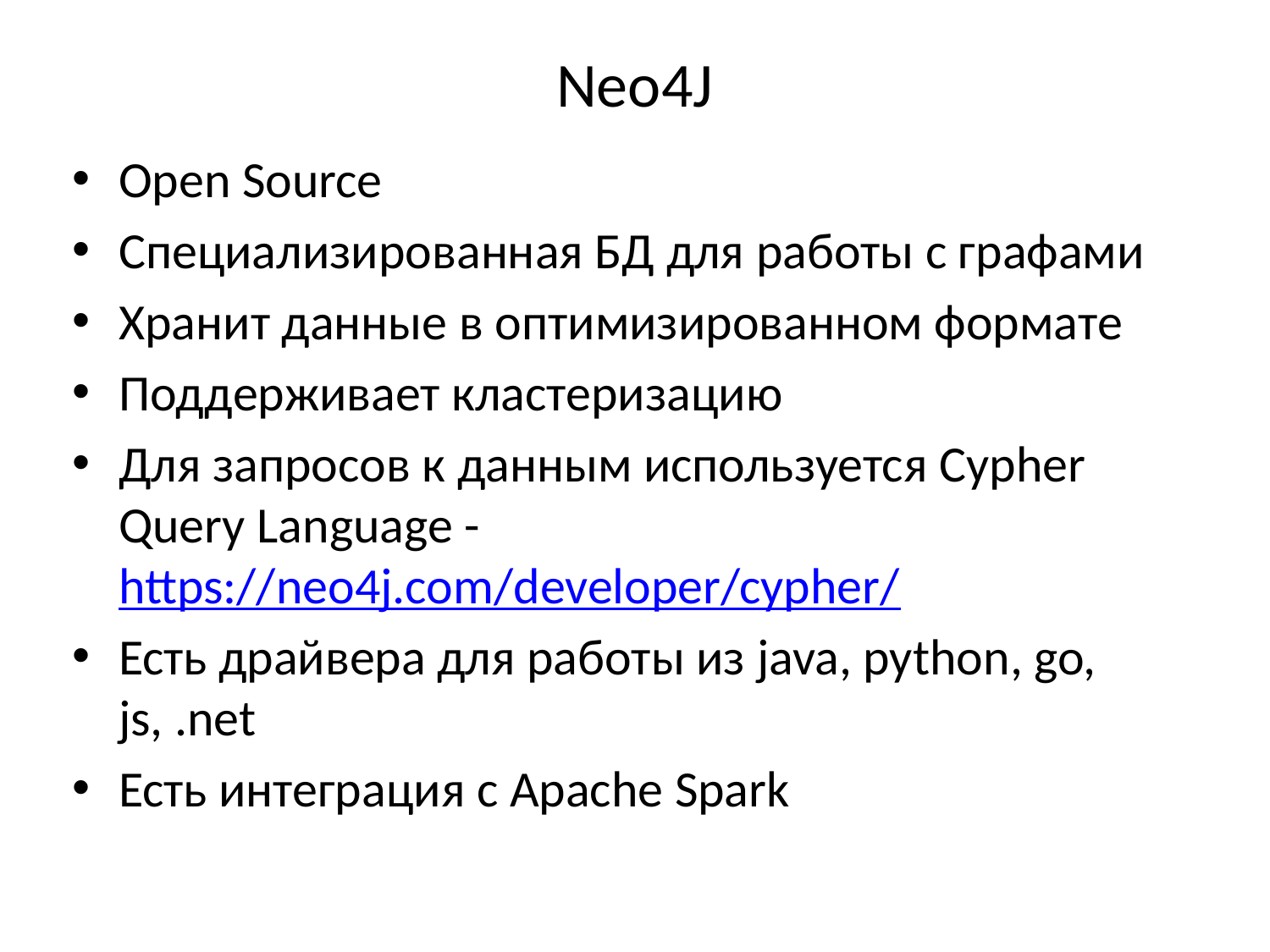

# Neo4J
Open Source
Специализированная БД для работы с графами
Хранит данные в оптимизированном формате
Поддерживает кластеризацию
Для запросов к данным используется Cypher Query Language - https://neo4j.com/developer/cypher/
Есть драйвера для работы из java, python, go, js, .net
Есть интеграция с Apache Spark